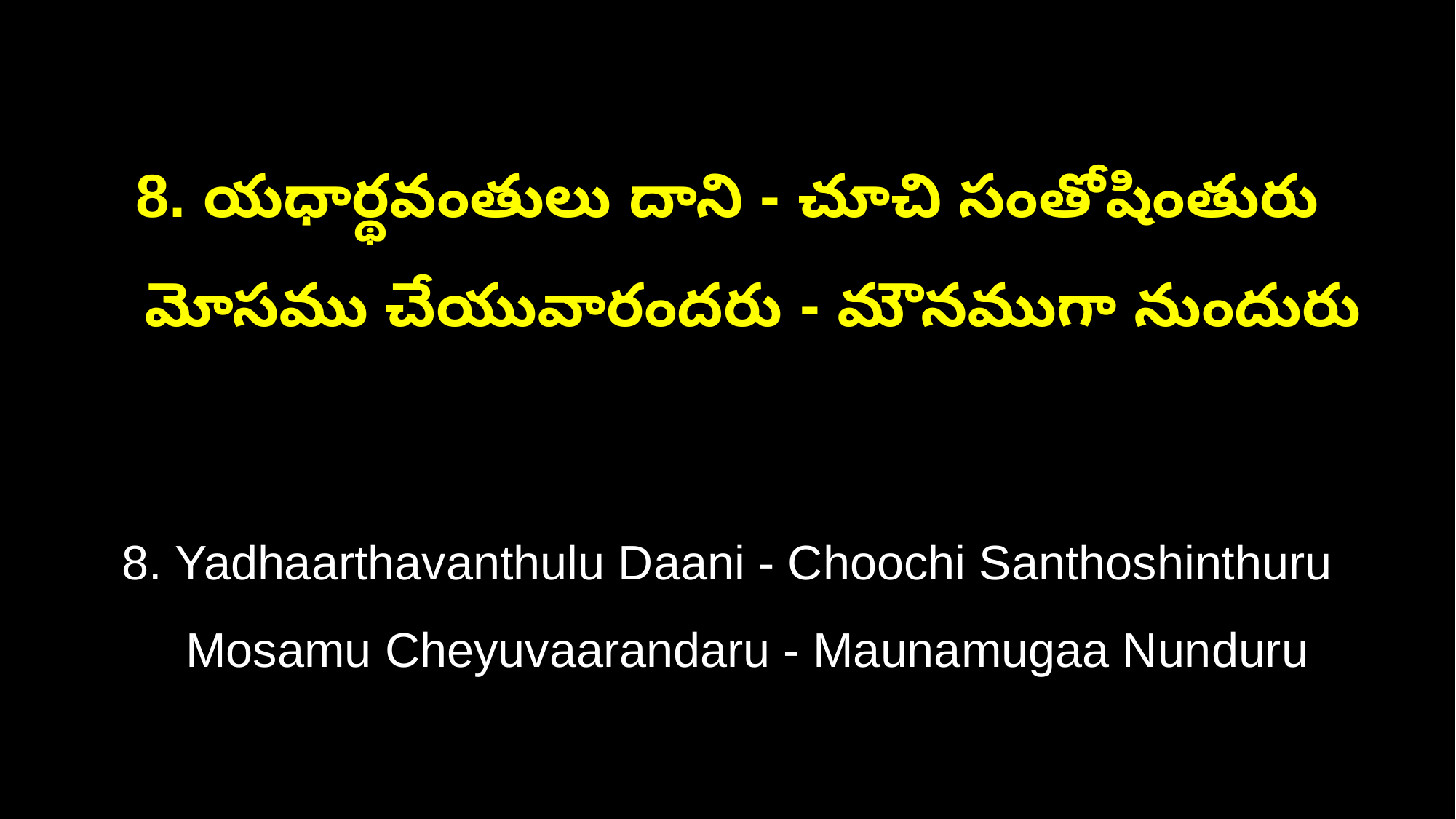

8. యధార్థవంతులు దాని - చూచి సంతోషింతురు
   మోసము చేయువారందరు - మౌనముగా నుందురు
8. Yadhaarthavanthulu Daani - Choochi Santhoshinthuru
   Mosamu Cheyuvaarandaru - Maunamugaa Nunduru